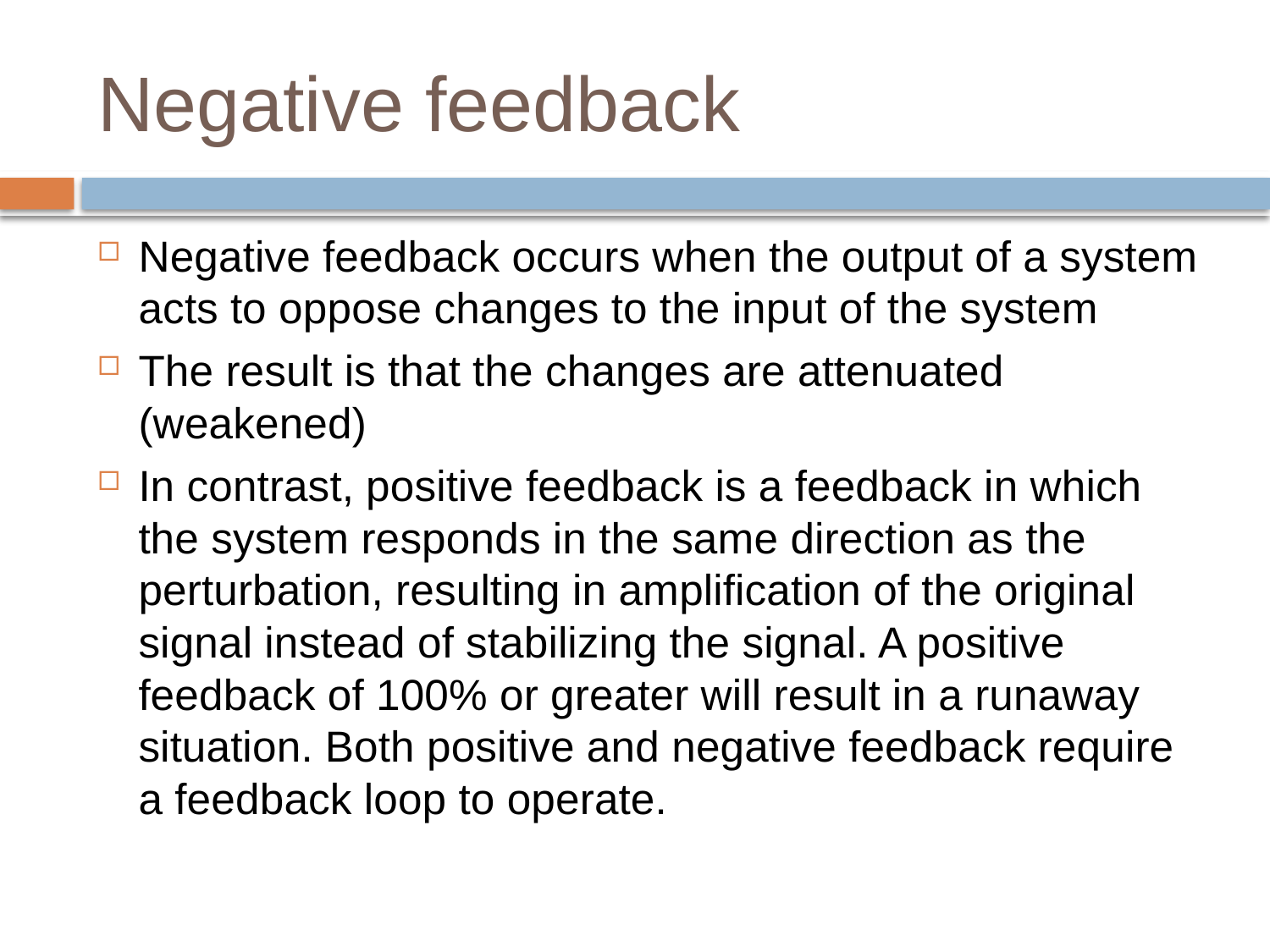

# Negative feedback
Negative feedback occurs when the output of a system acts to oppose changes to the input of the system
The result is that the changes are attenuated (weakened)
In contrast, positive feedback is a feedback in which the system responds in the same direction as the perturbation, resulting in amplification of the original signal instead of stabilizing the signal. A positive feedback of 100% or greater will result in a runaway situation. Both positive and negative feedback require a feedback loop to operate.